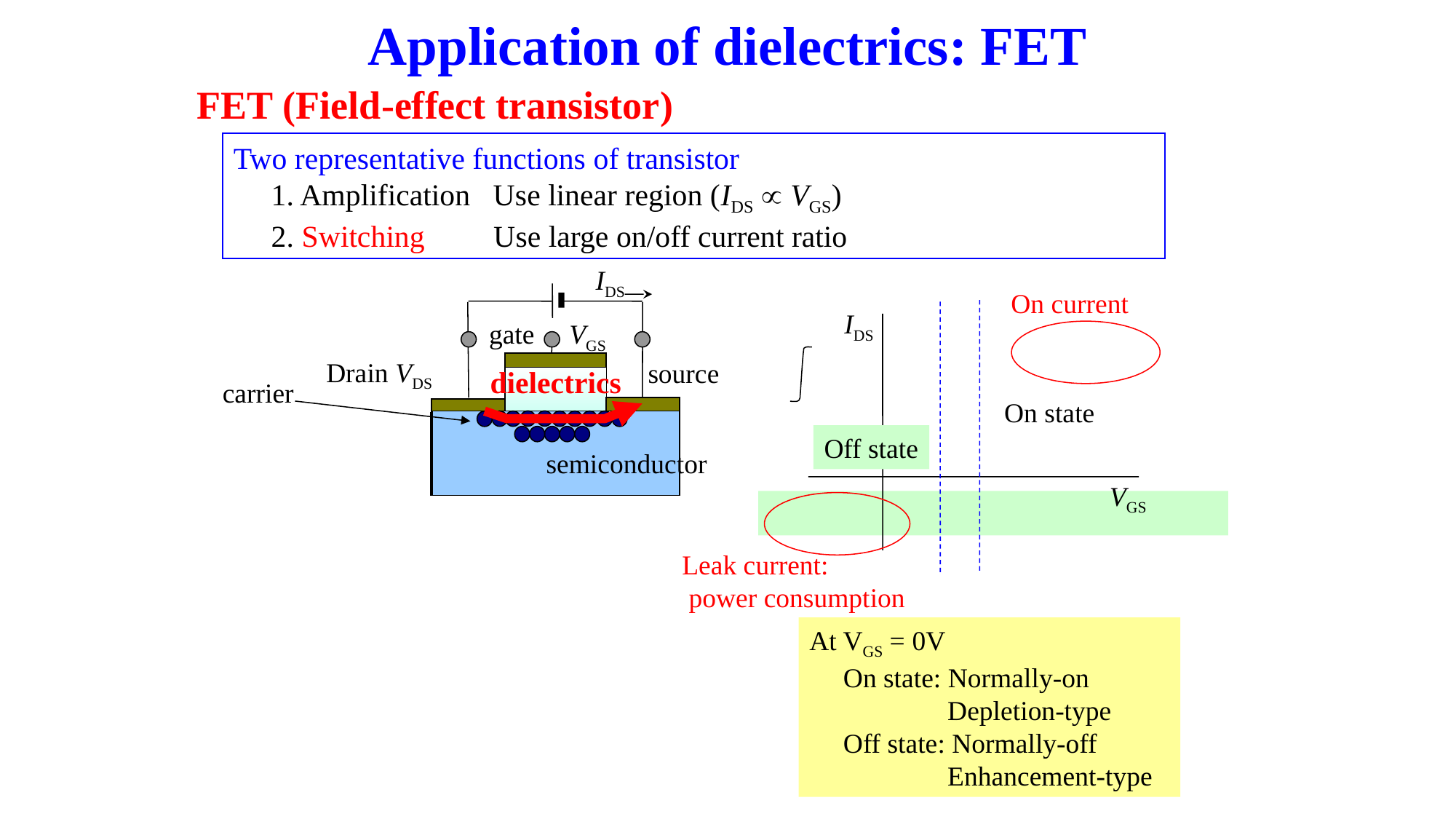

# Application of dielectrics: FET
FET (Field-effect transistor)
Two representative functions of transistor
　1. Amplification   Use linear region (IDS ∝ VGS)
　2. Switching         Use large on/off current ratio
IDS
On current

On state

IDS

gate     VGS

Drain VDS
source

carrier
dielectrics

Off state

Leak current:
 power consumption

semiconductor

VGS

At VGS = 0V
　On state: Normally-on
                    Depletion-type
　Off state: Normally-off
                    Enhancement-type